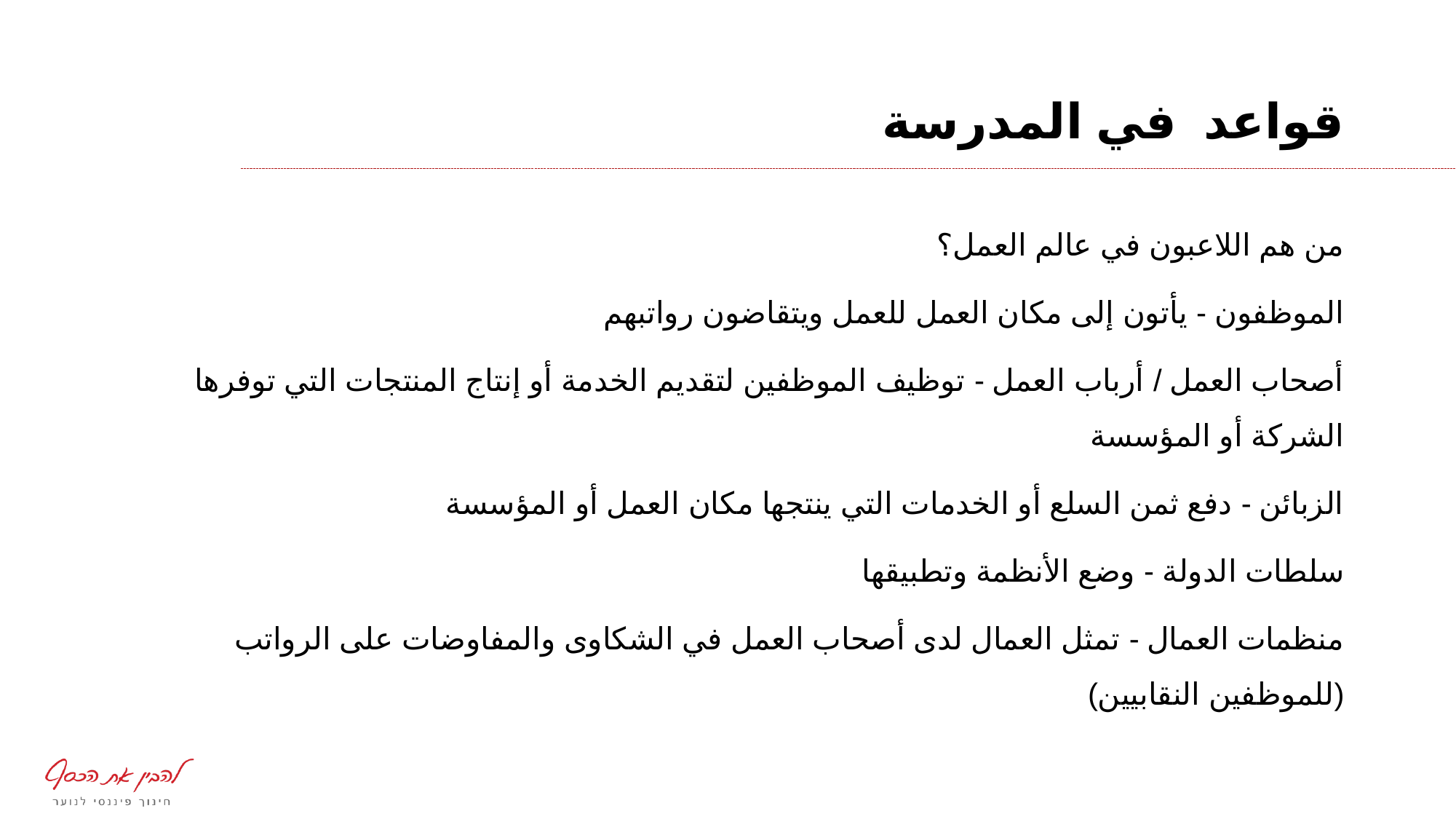

# قواعد  في المدرسة
من هم اللاعبون في عالم العمل؟
الموظفون - يأتون إلى مكان العمل للعمل ويتقاضون رواتبهم
أصحاب العمل / أرباب العمل - توظيف الموظفين لتقديم الخدمة أو إنتاج المنتجات التي توفرها الشركة أو المؤسسة
الزبائن - دفع ثمن السلع أو الخدمات التي ينتجها مكان العمل أو المؤسسة
سلطات الدولة - وضع الأنظمة وتطبيقها
منظمات العمال - تمثل العمال لدى أصحاب العمل في الشكاوى والمفاوضات على الرواتب (للموظفين النقابيين)